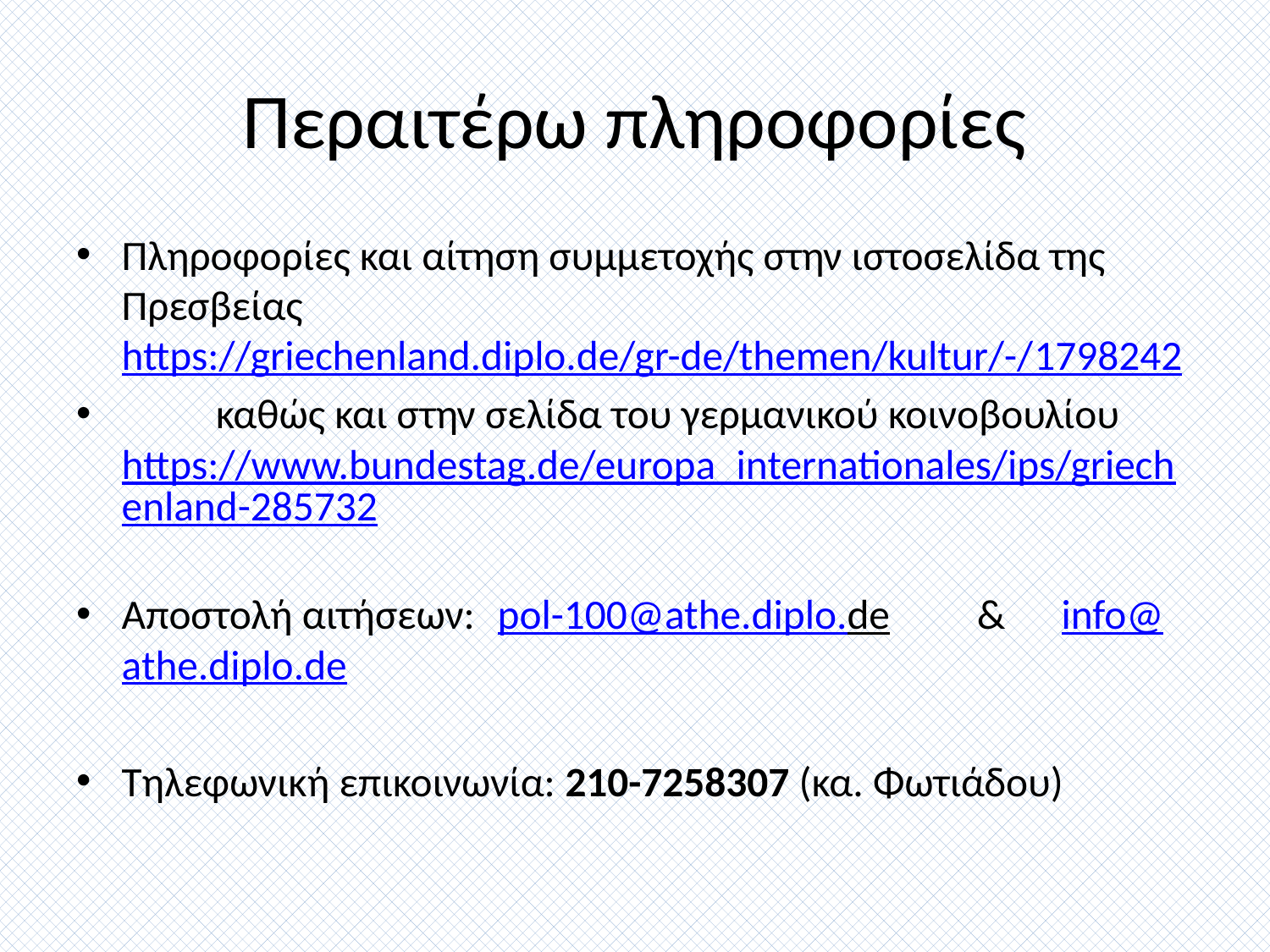

# Περαιτέρω πληροφορίες
Πληροφορίες και αίτηση συμμετοχής στην ιστοσελίδα της Πρεσβείας https://griechenland.diplo.de/gr-de/themen/kultur/-/1798242
	καθώς και στην σελίδα του γερμανικού κοινοβουλίου 	https://www.bundestag.de/europa_internationales/ips/griechenland-285732
Αποστολή αιτήσεων: 	pol-100@athe.diplo.de 		 & 			info@athe.diplo.de

Τηλεφωνική επικοινωνία: 210-7258307 (κα. Φωτιάδου)